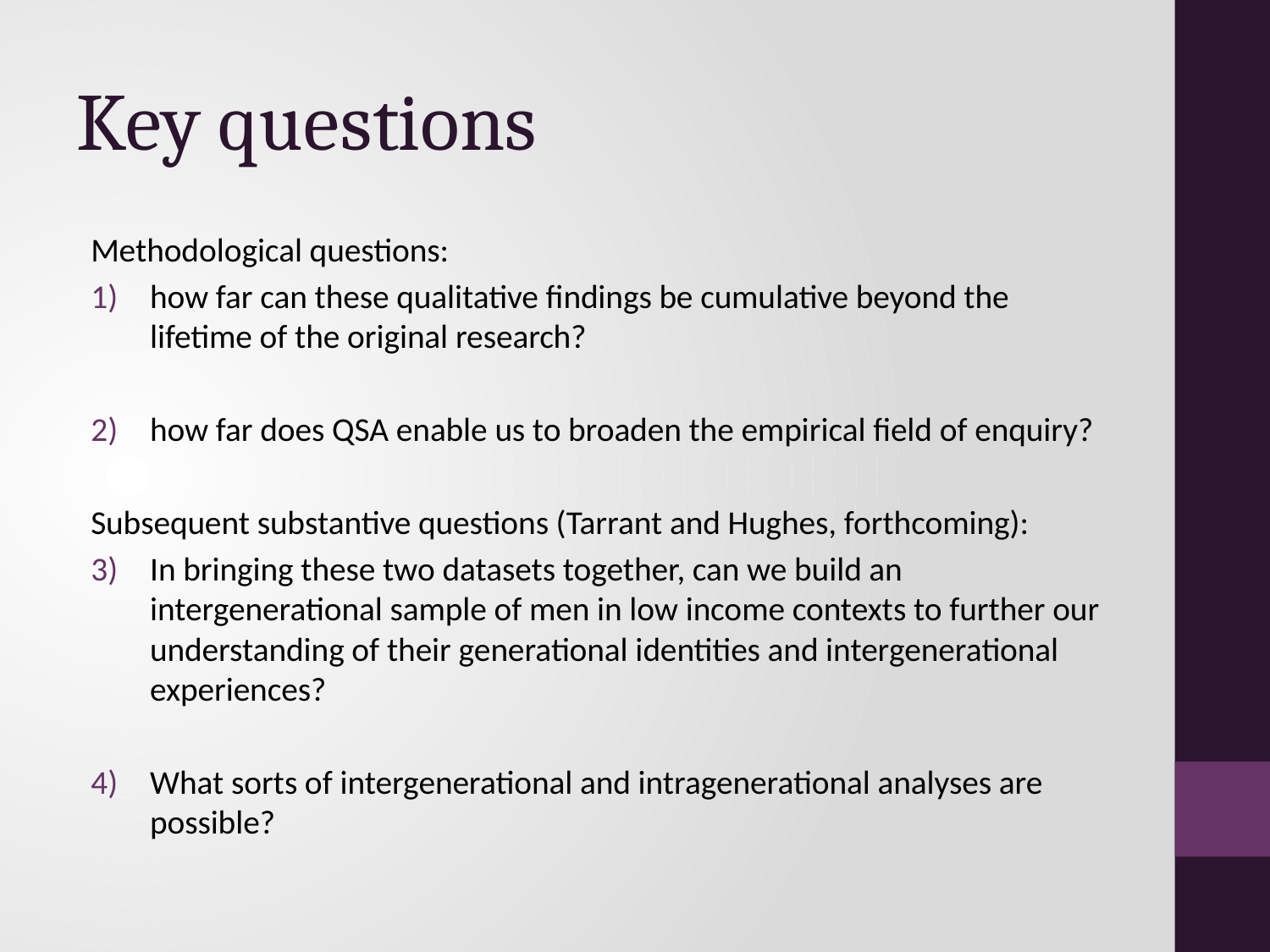

# Key questions
Methodological questions:
how far can these qualitative findings be cumulative beyond the lifetime of the original research?

how far does QSA enable us to broaden the empirical field of enquiry?

Subsequent substantive questions (Tarrant and Hughes, forthcoming):
In bringing these two datasets together, can we build an intergenerational sample of men in low income contexts to further our understanding of their generational identities and intergenerational experiences?

What sorts of intergenerational and intragenerational analyses are possible?